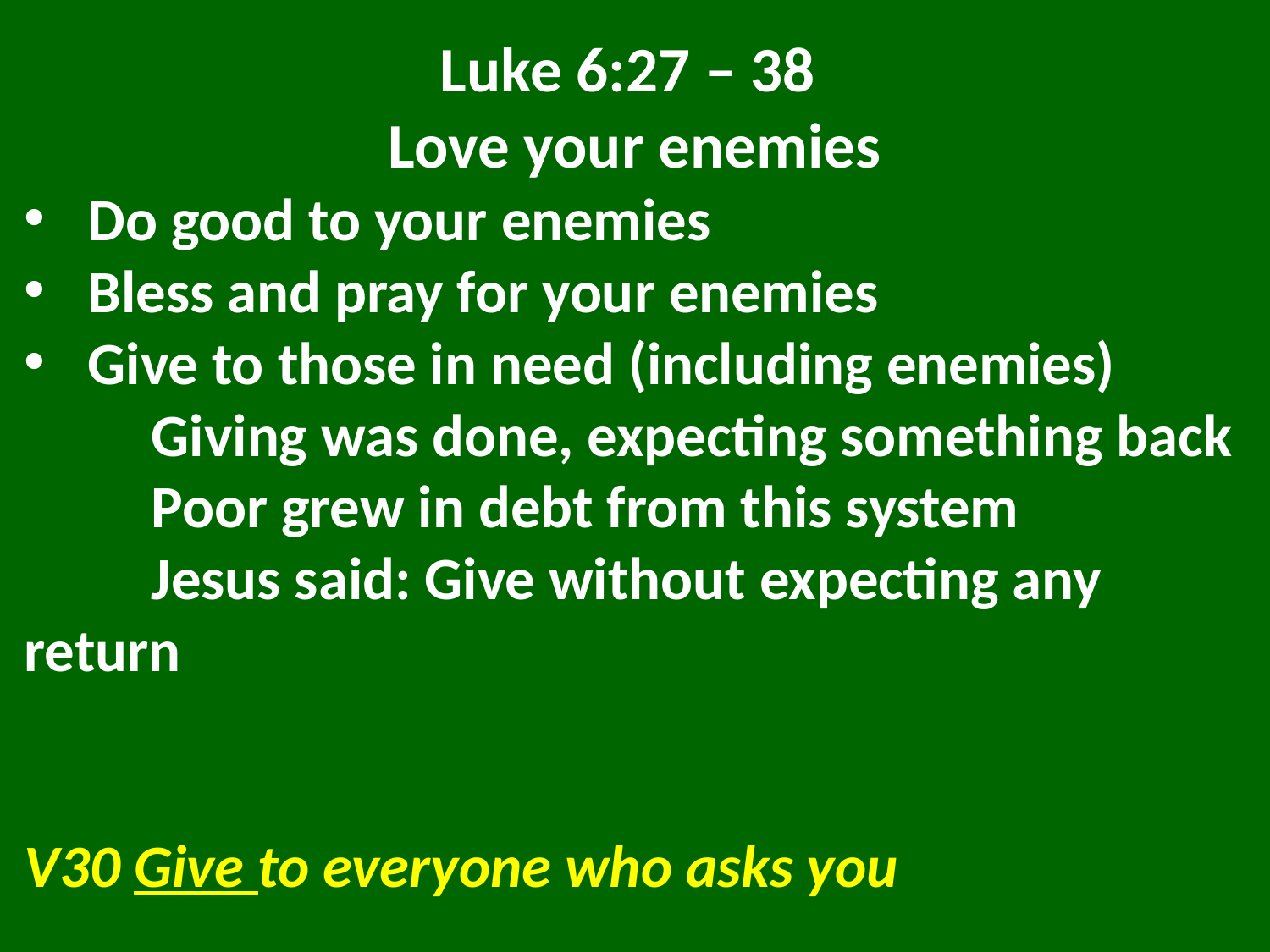

Luke 6:27 – 38
Love your enemies
Do good to your enemies
Bless and pray for your enemies
Give to those in need (including enemies)
	Giving was done, expecting something back
	Poor grew in debt from this system
	Jesus said: Give without expecting any 	return

V30 Give to everyone who asks you